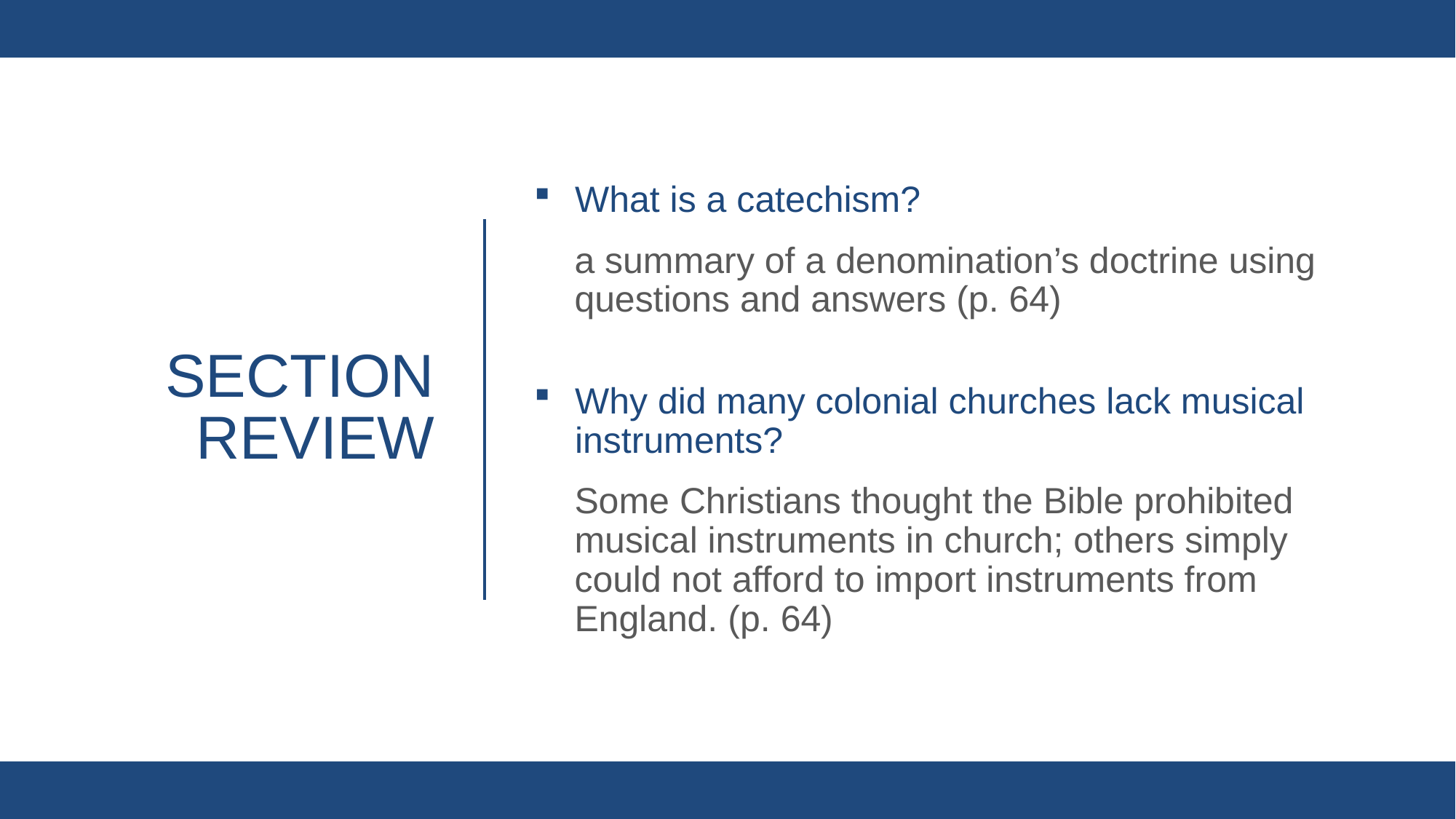

What is a catechism?
a summary of a denomination’s doctrine using questions and answers (p. 64)

Why did many colonial churches lack musical instruments?
Some Christians thought the Bible prohibited musical instruments in church; others simply could not afford to import instruments from England. (p. 64)
# Section review